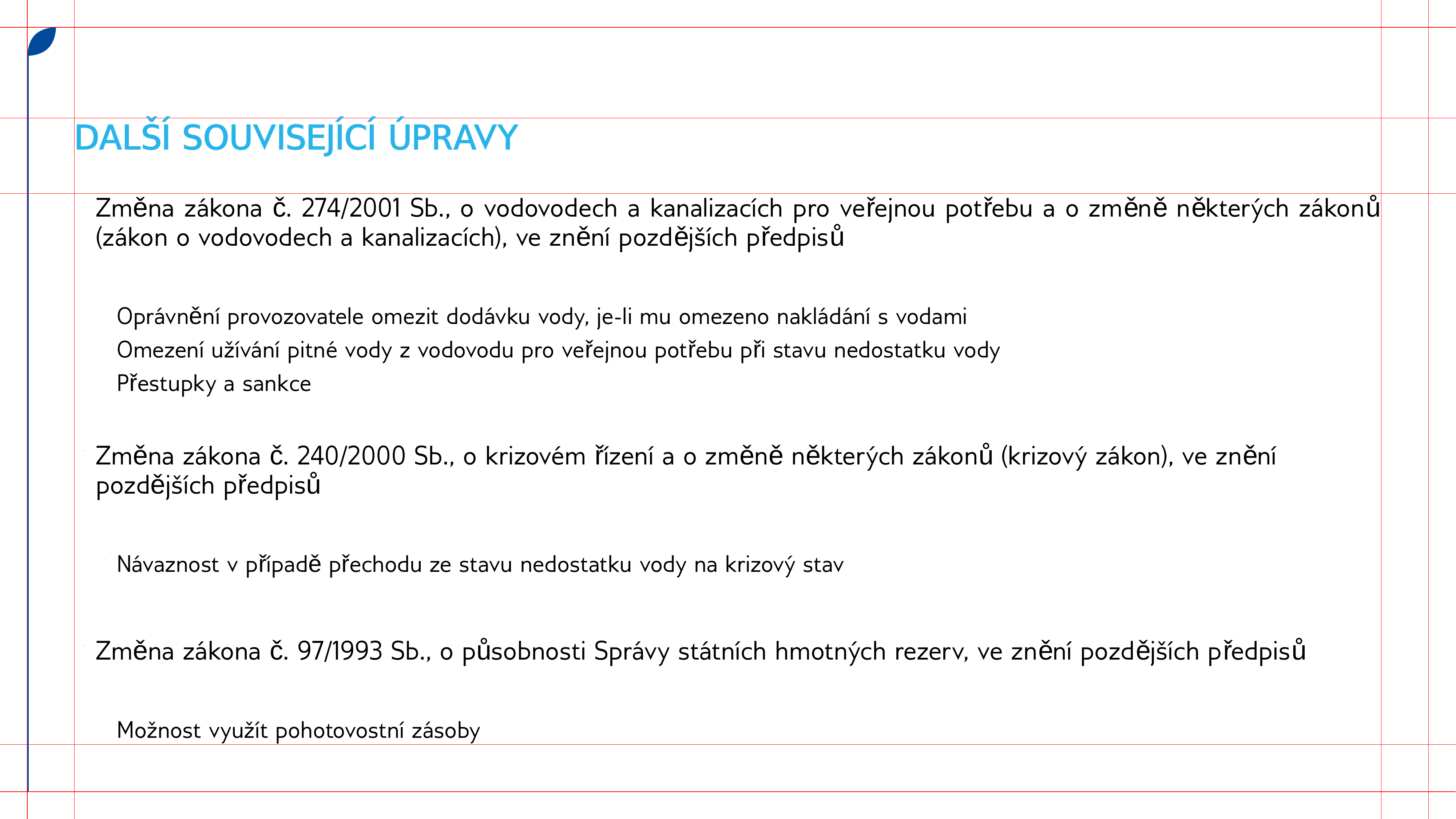

# Další Související úpravy
Změna zákona č. 274/2001 Sb., o vodovodech a kanalizacích pro veřejnou potřebu a o změně některých zákonů (zákon o vodovodech a kanalizacích), ve znění pozdějších předpisů

Oprávnění provozovatele omezit dodávku vody, je-li mu omezeno nakládání s vodami
Omezení užívání pitné vody z vodovodu pro veřejnou potřebu při stavu nedostatku vody
Přestupky a sankce

Změna zákona č. 240/2000 Sb., o krizovém řízení a o změně některých zákonů (krizový zákon), ve znění pozdějších předpisů

Návaznost v případě přechodu ze stavu nedostatku vody na krizový stav

Změna zákona č. 97/1993 Sb., o působnosti Správy státních hmotných rezerv, ve znění pozdějších předpisů

Možnost využít pohotovostní zásoby